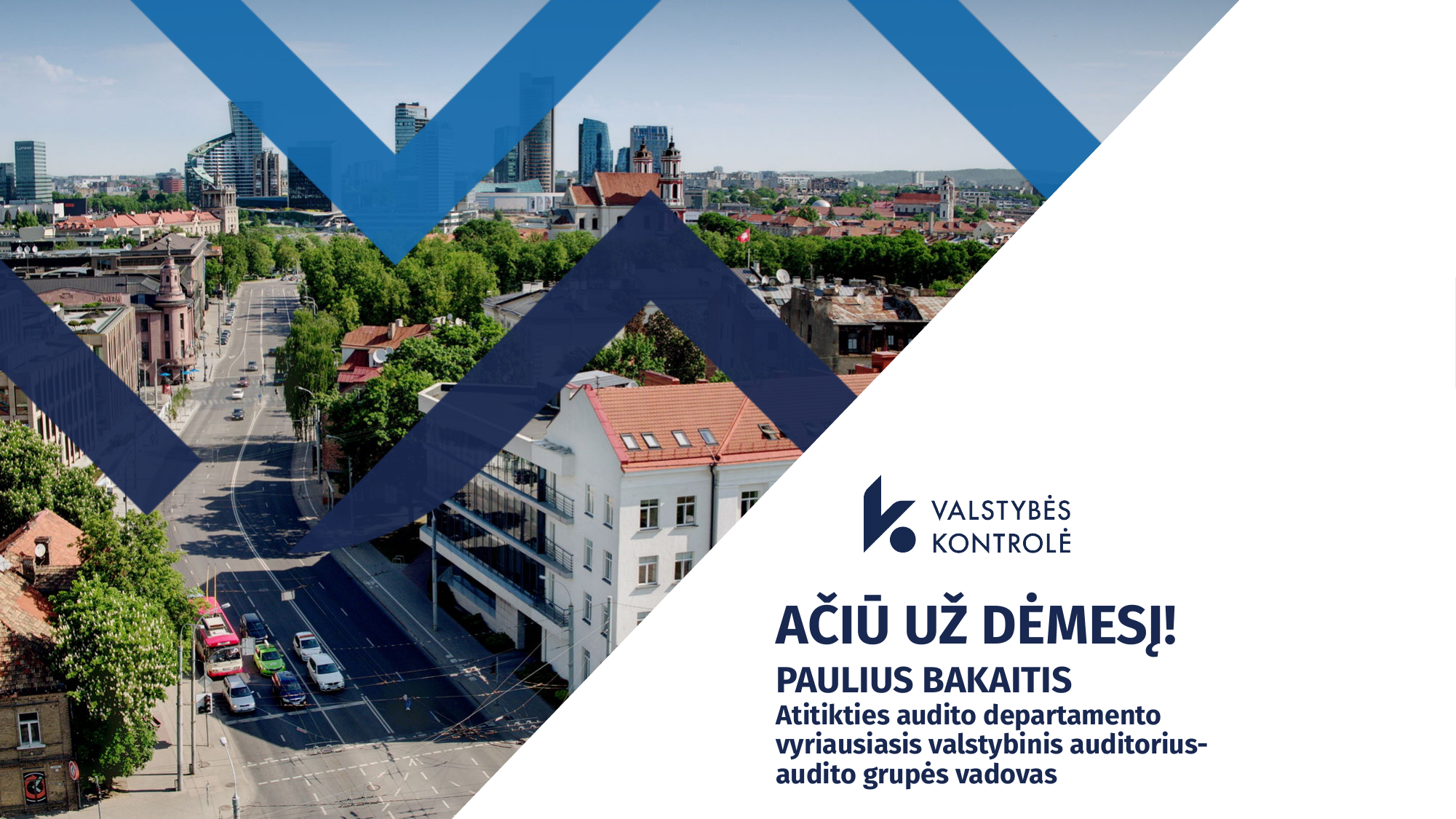

AČIŪ UŽ DĖMESĮ!

PAULIUS BAKAITIS
Atitikties audito departamento
vyriausiasis valstybinis auditorius-
audito grupės vadovas